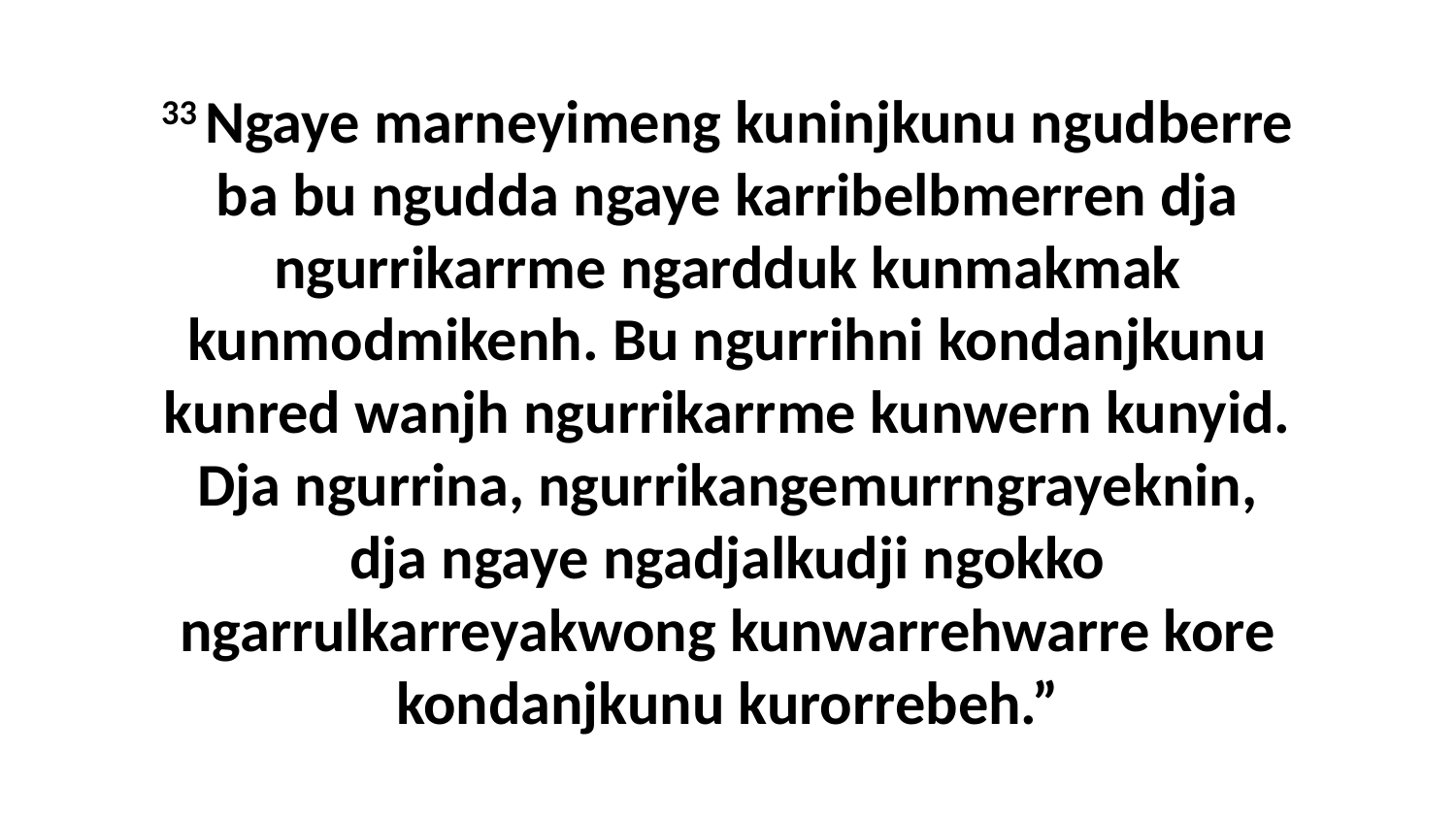

33 Ngaye marneyimeng kuninjkunu ngudberre ba bu ngudda ngaye karribelbmerren dja ngurrikarrme ngardduk kunmakmak kunmodmikenh. Bu ngurrihni kondanjkunu kunred wanjh ngurrikarrme kunwern kunyid. Dja ngurrina, ngurrikangemurrngrayeknin, dja ngaye ngadjalkudji ngokko ngarrulkarreyakwong kunwarrehwarre kore kondanjkunu kurorrebeh.”